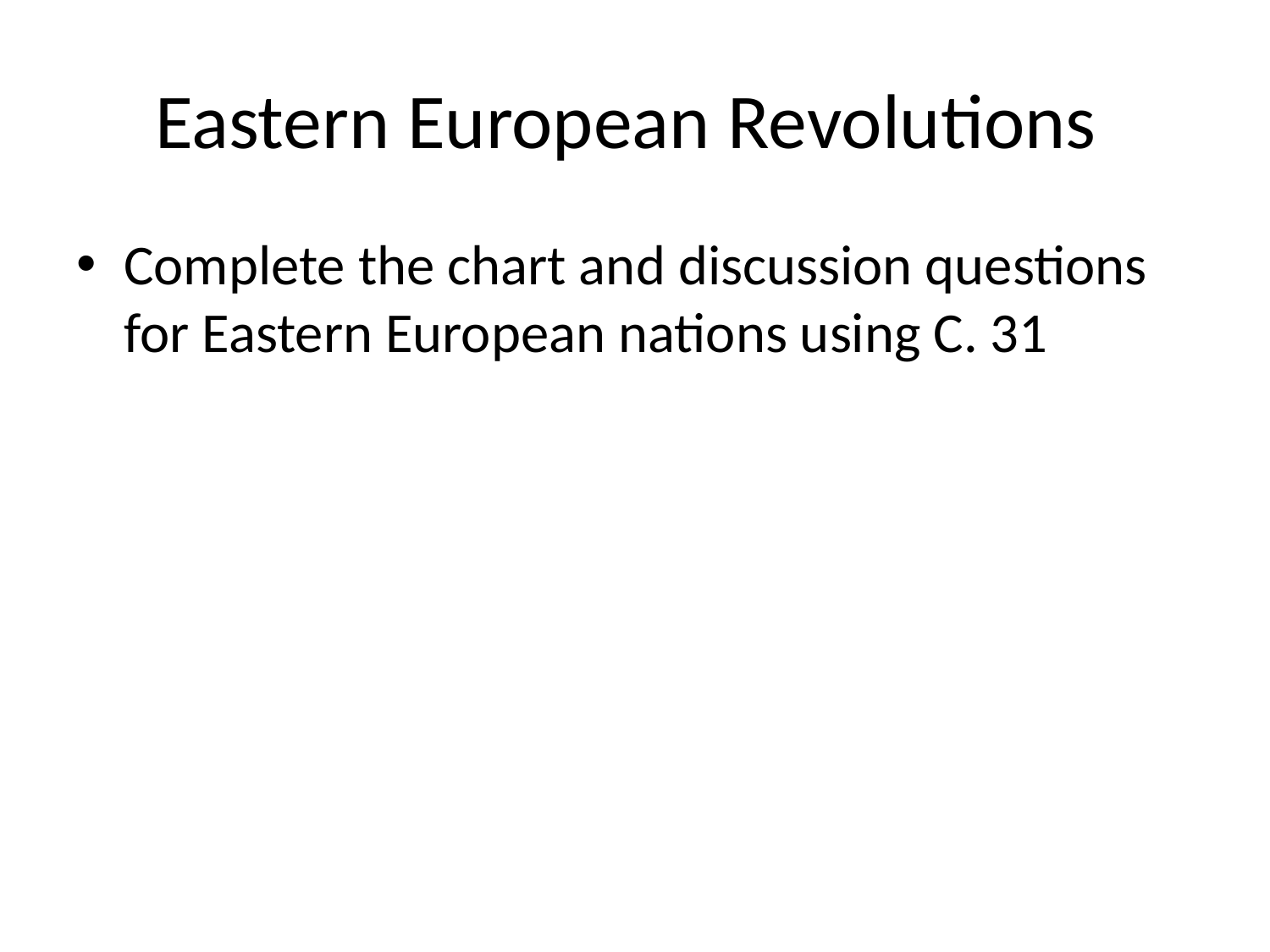

# Eastern European Revolutions
Complete the chart and discussion questions for Eastern European nations using C. 31